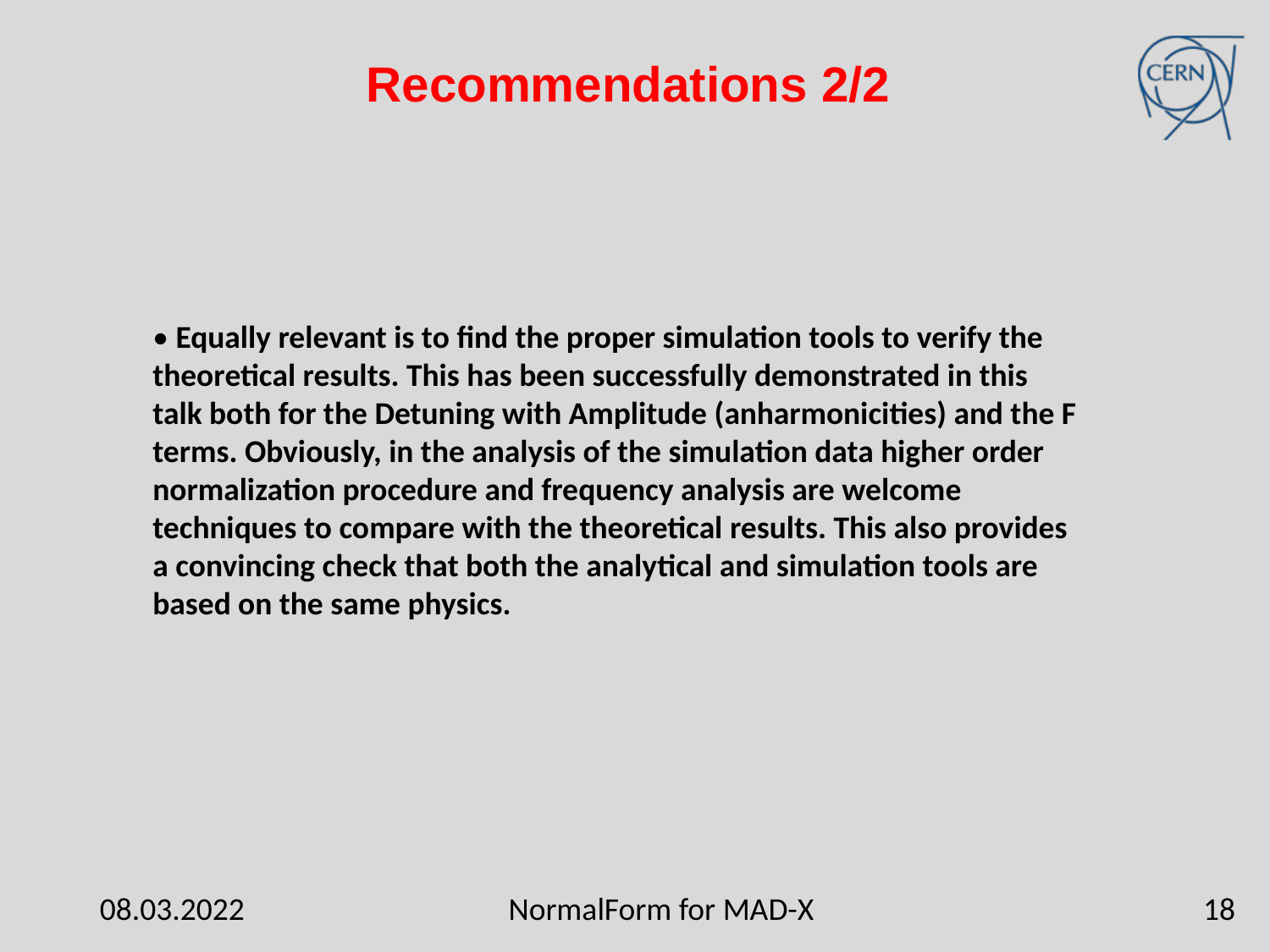

# Recommendations 2/2
• Equally relevant is to find the proper simulation tools to verify the theoretical results. This has been successfully demonstrated in this talk both for the Detuning with Amplitude (anharmonicities) and the F terms. Obviously, in the analysis of the simulation data higher order normalization procedure and frequency analysis are welcome techniques to compare with the theoretical results. This also provides a convincing check that both the analytical and simulation tools are based on the same physics.
08.03.2022
NormalForm for MAD-X
18